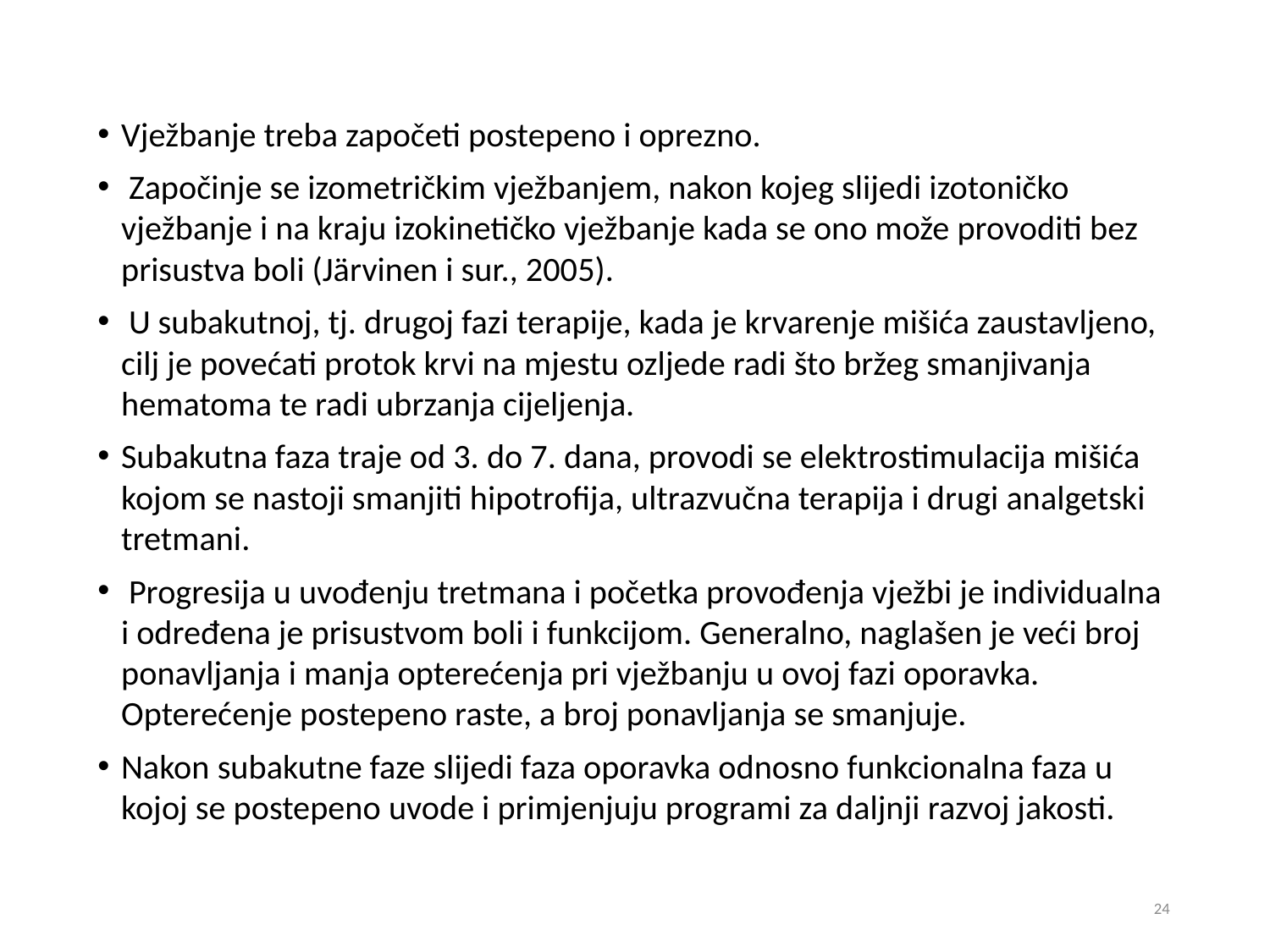

Vježbanje treba započeti postepeno i oprezno.
 Započinje se izometričkim vježbanjem, nakon kojeg slijedi izotoničko vježbanje i na kraju izokinetičko vježbanje kada se ono može provoditi bez prisustva boli (Järvinen i sur., 2005).
 U subakutnoj, tj. drugoj fazi terapije, kada je krvarenje mišića zaustavljeno, cilj je povećati protok krvi na mjestu ozljede radi što bržeg smanjivanja hematoma te radi ubrzanja cijeljenja.
Subakutna faza traje od 3. do 7. dana, provodi se elektrostimulacija mišića kojom se nastoji smanjiti hipotrofija, ultrazvučna terapija i drugi analgetski tretmani.
 Progresija u uvođenju tretmana i početka provođenja vježbi je individualna i određena je prisustvom boli i funkcijom. Generalno, naglašen je veći broj ponavljanja i manja opterećenja pri vježbanju u ovoj fazi oporavka. Opterećenje postepeno raste, a broj ponavljanja se smanjuje.
Nakon subakutne faze slijedi faza oporavka odnosno funkcionalna faza u kojoj se postepeno uvode i primjenjuju programi za daljnji razvoj jakosti.
24